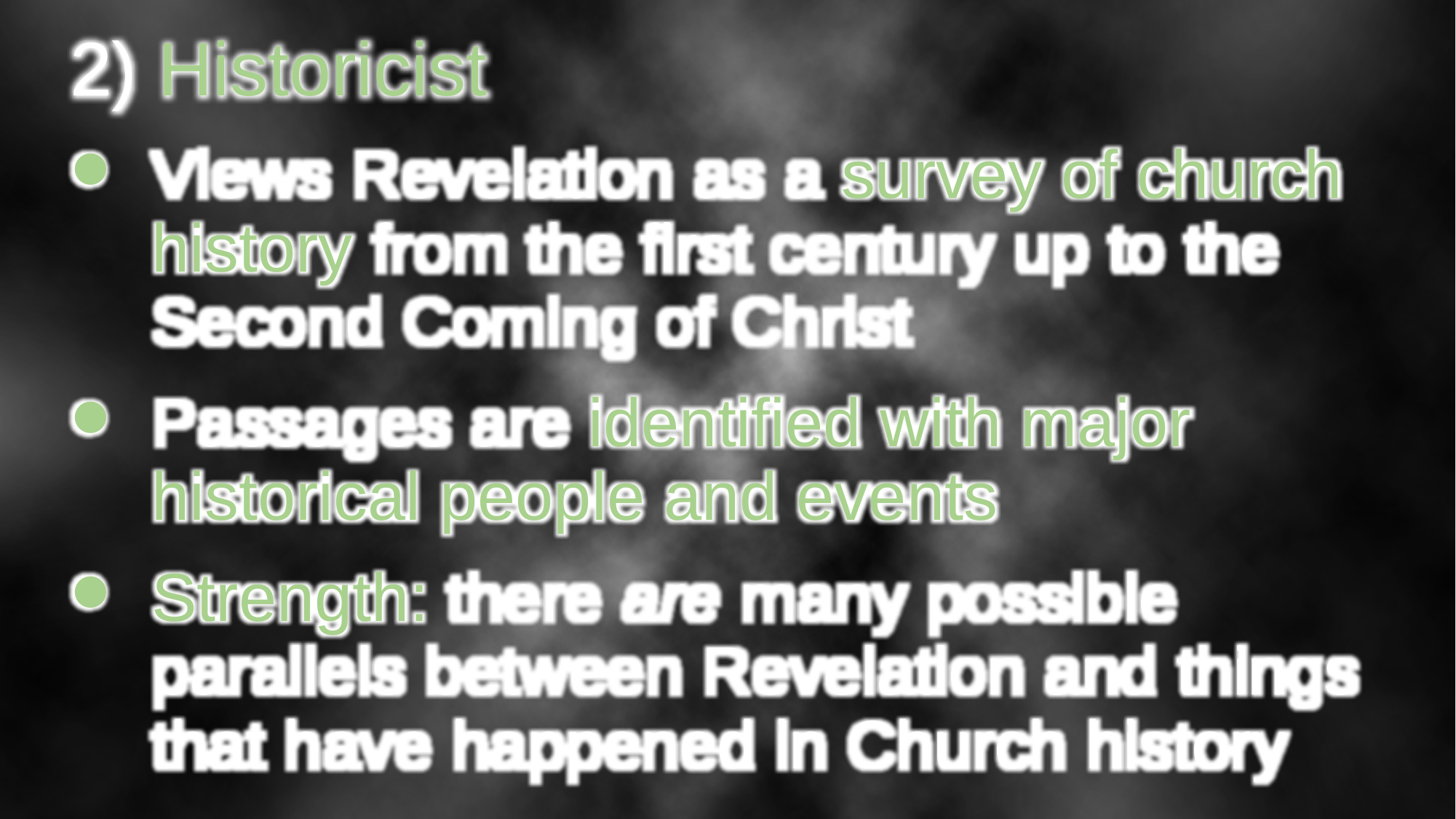

2) Historicist
Views Revelation as a survey of church history from the first century up to the Second Coming of Christ
Passages are identified with major historical people and events
Strength: there are many possible parallels between Revelation and things that have happened in Church history